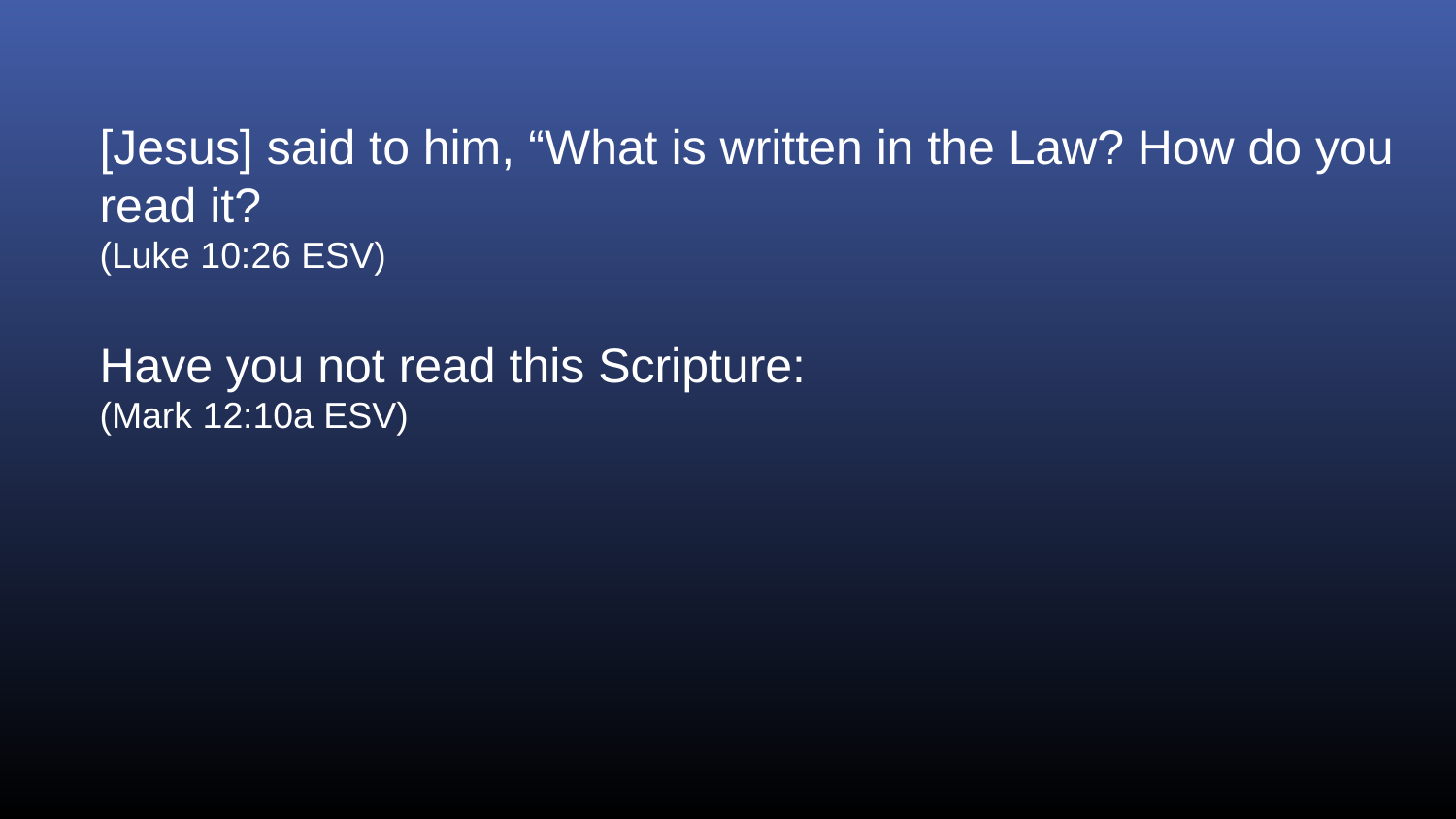

[Jesus] said to him, “What is written in the Law? How do you read it?
(Luke 10:26 ESV)

Have you not read this Scripture:
(Mark 12:10a ESV)